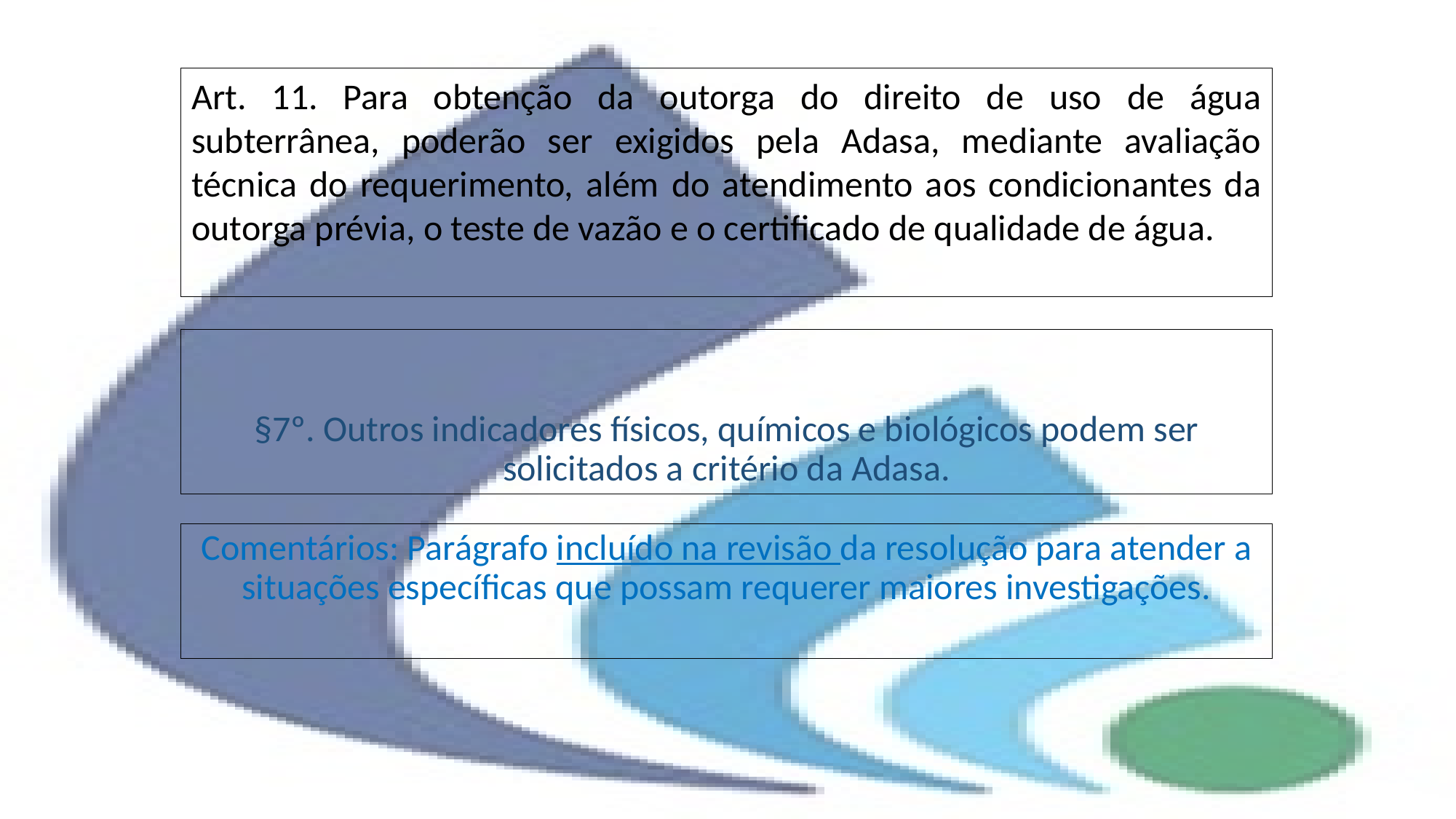

Art. 11. Para obtenção da outorga do direito de uso de água subterrânea, poderão ser exigidos pela Adasa, mediante avaliação técnica do requerimento, além do atendimento aos condicionantes da outorga prévia, o teste de vazão e o certificado de qualidade de água.

# §7º. Outros indicadores físicos, químicos e biológicos podem ser solicitados a critério da Adasa.
Comentários: Parágrafo incluído na revisão da resolução para atender a situações específicas que possam requerer maiores investigações.